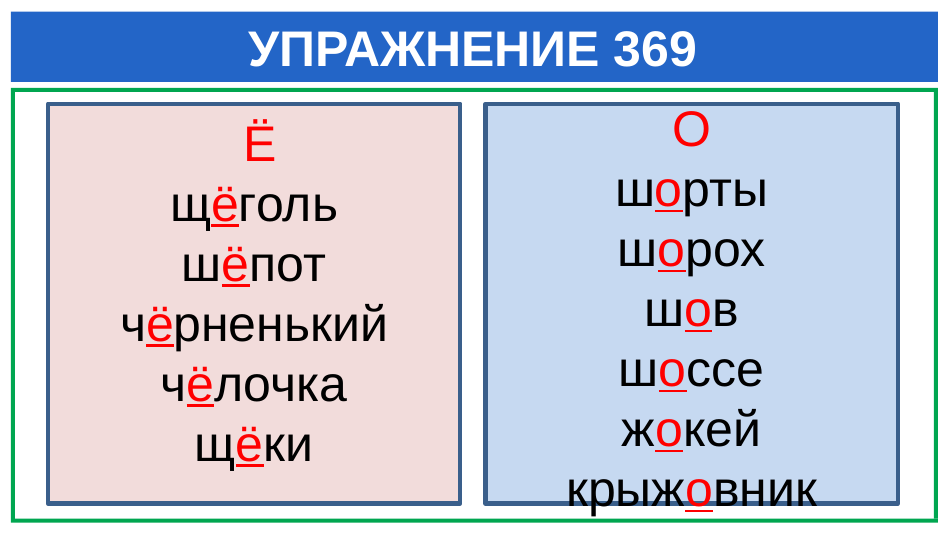

# УПРАЖНЕНИЕ 369
О
шорты
шорох
шов
шоссе
жокей
крыжовник

 Ё
щёголь
шёпот чёрненький
чёлочка
щёки